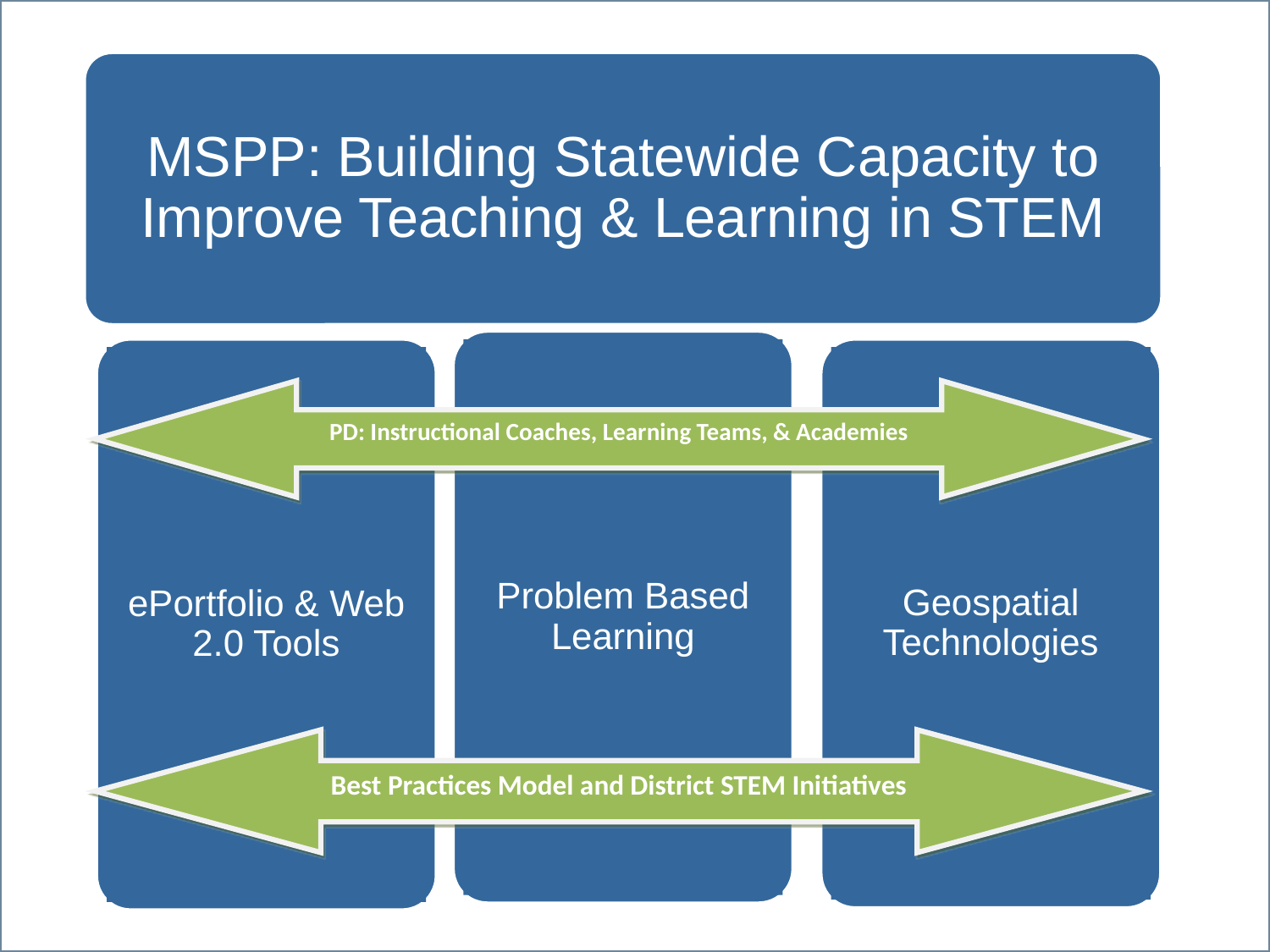

MSPP: Building Statewide Capacity to Improve Teaching & Learning in STEM

Problem Based Learning

ePortfolio & Web 2.0 Tools

Geospatial Technologies
PD: Instructional Coaches, Learning Teams, & Academies
Best Practices Model and District STEM Initiatives